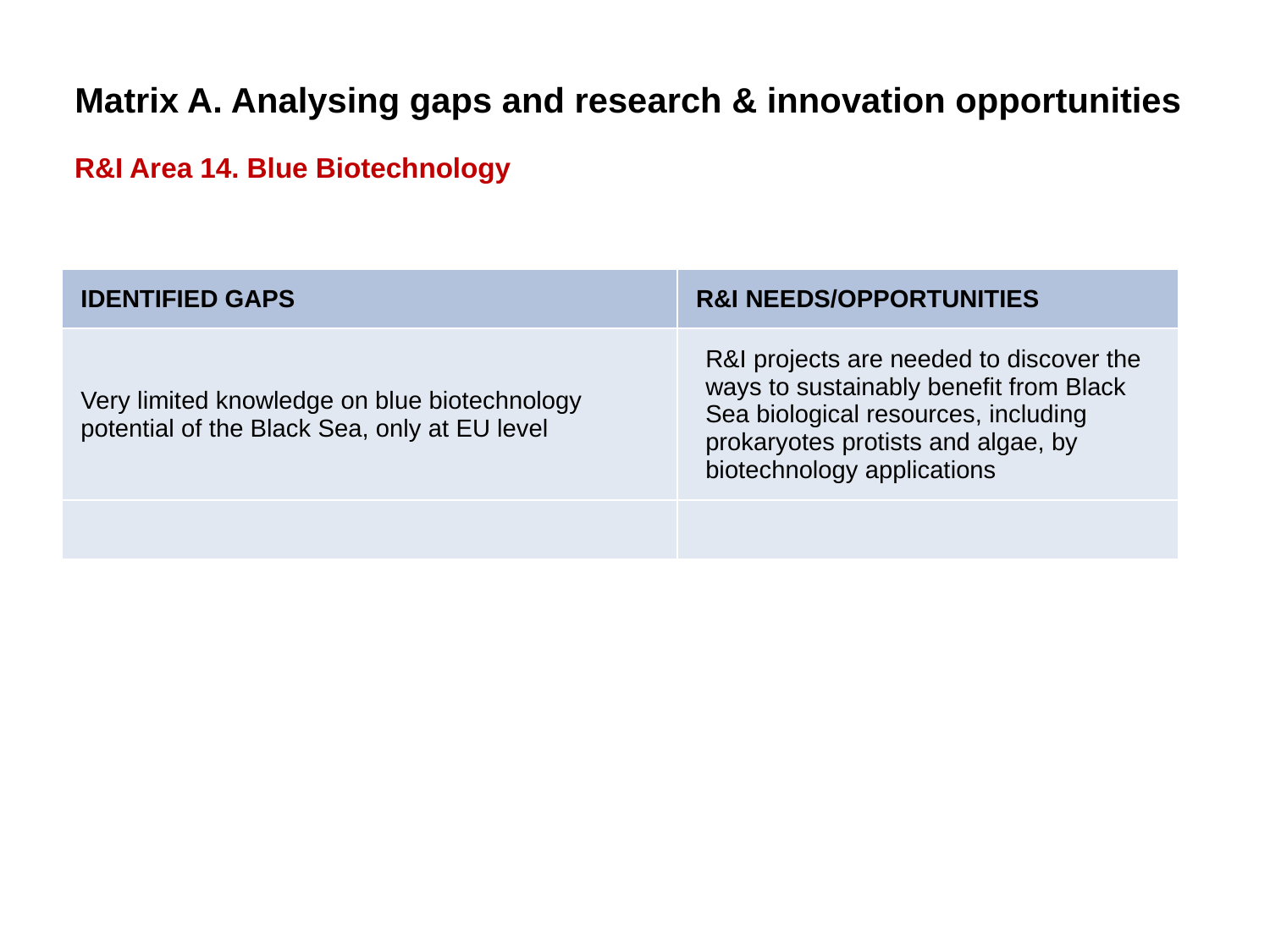

Matrix A. Analysing gaps and research & innovation opportunities
R&I Area 14. Blue Biotechnology
| IDENTIFIED GAPS | R&I NEEDS/OPPORTUNITIES |
| --- | --- |
| Very limited knowledge on blue biotechnology potential of the Black Sea, only at EU level | R&I projects are needed to discover the ways to sustainably benefit from Black Sea biological resources, including prokaryotes protists and algae, by biotechnology applications |
|  |  |